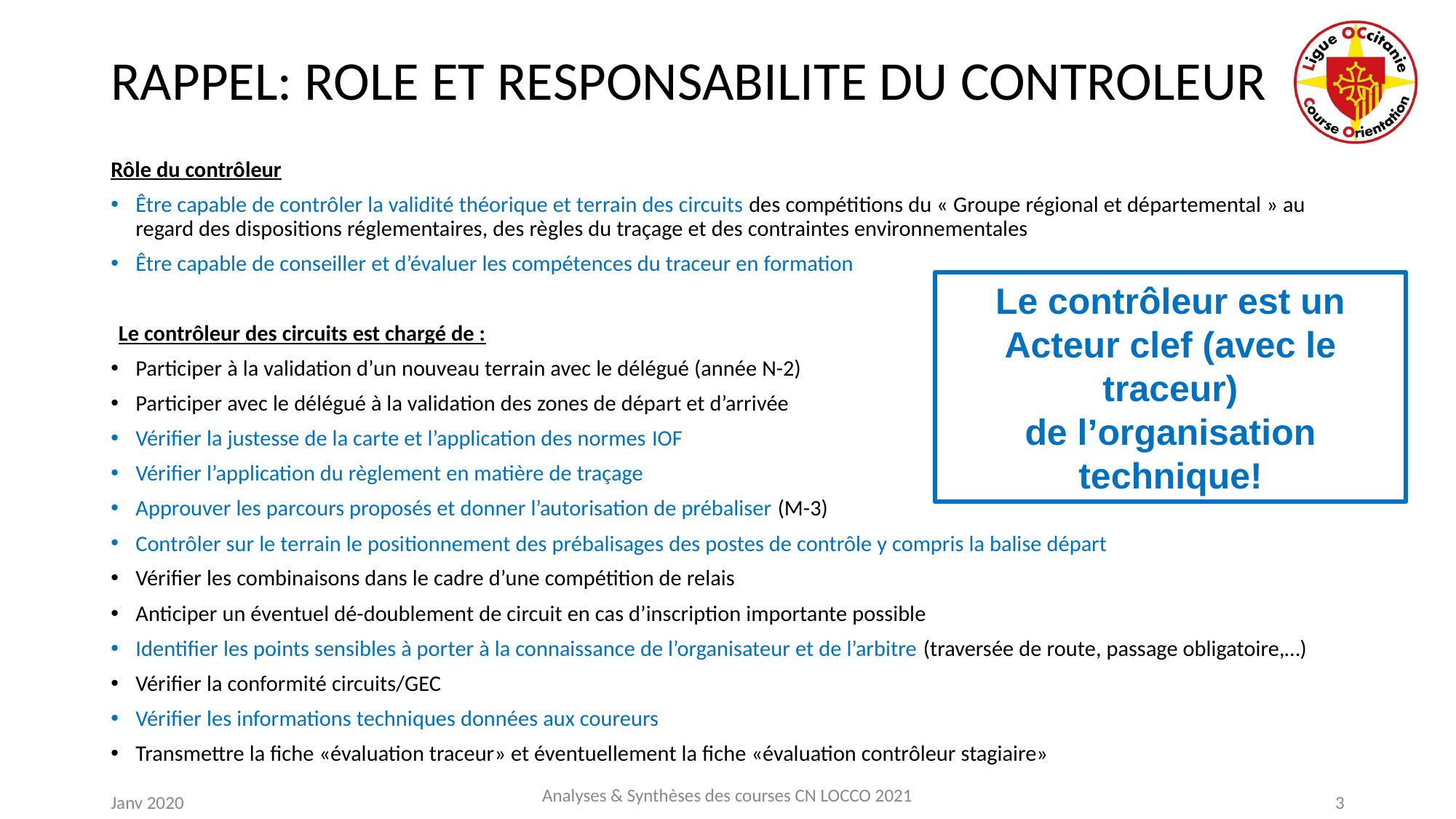

RAPPEL: ROLE ET RESPONSABILITE DU CONTROLEUR
Rôle du contrôleur
Être capable de contrôler la validité théorique et terrain des circuits des compétitions du « Groupe régional et départemental » au regard des dispositions réglementaires, des règles du traçage et des contraintes environnementales
Être capable de conseiller et d’évaluer les compétences du traceur en formation

Le contrôleur des circuits est chargé de :
Participer à la validation d’un nouveau terrain avec le délégué (année N-2)
Participer avec le délégué à la validation des zones de départ et d’arrivée
Vérifier la justesse de la carte et l’application des normes IOF
Vérifier l’application du règlement en matière de traçage
Approuver les parcours proposés et donner l’autorisation de prébaliser (M-3)
Contrôler sur le terrain le positionnement des prébalisages des postes de contrôle y compris la balise départ
Vérifier les combinaisons dans le cadre d’une compétition de relais
Anticiper un éventuel dé-doublement de circuit en cas d’inscription importante possible
Identifier les points sensibles à porter à la connaissance de l’organisateur et de l’arbitre (traversée de route, passage obligatoire,…)
Vérifier la conformité circuits/GEC
Vérifier les informations techniques données aux coureurs
Transmettre la fiche «évaluation traceur» et éventuellement la fiche «évaluation contrôleur stagiaire»

Le contrôleur est un
Acteur clef (avec le traceur)
de l’organisation technique!
Janv 2020
3